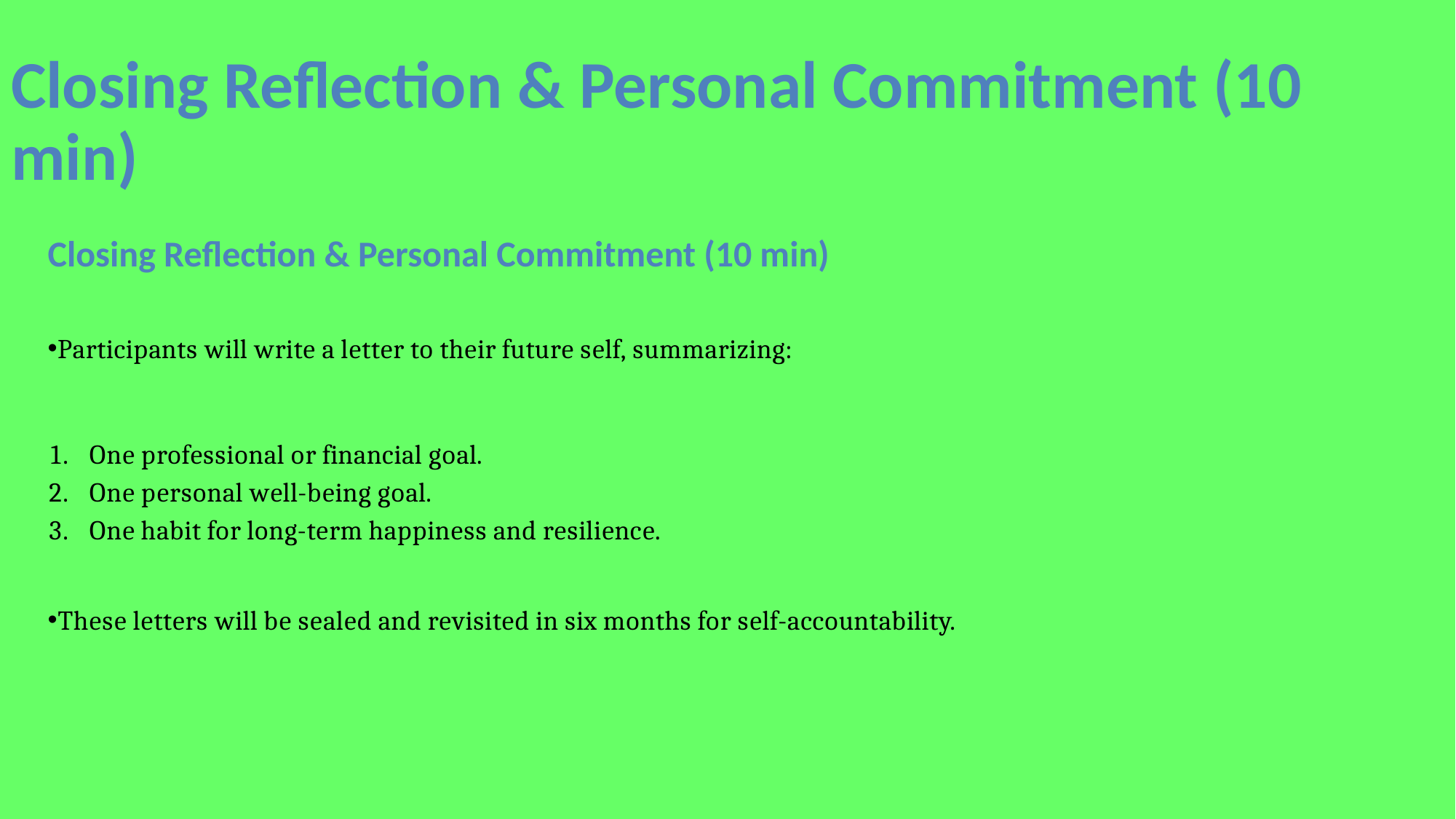

# Closing Reflection & Personal Commitment (10 min)
Closing Reflection & Personal Commitment (10 min)

Participants will write a letter to their future self, summarizing:

One professional or financial goal.
One personal well-being goal.
One habit for long-term happiness and resilience.

These letters will be sealed and revisited in six months for self-accountability.